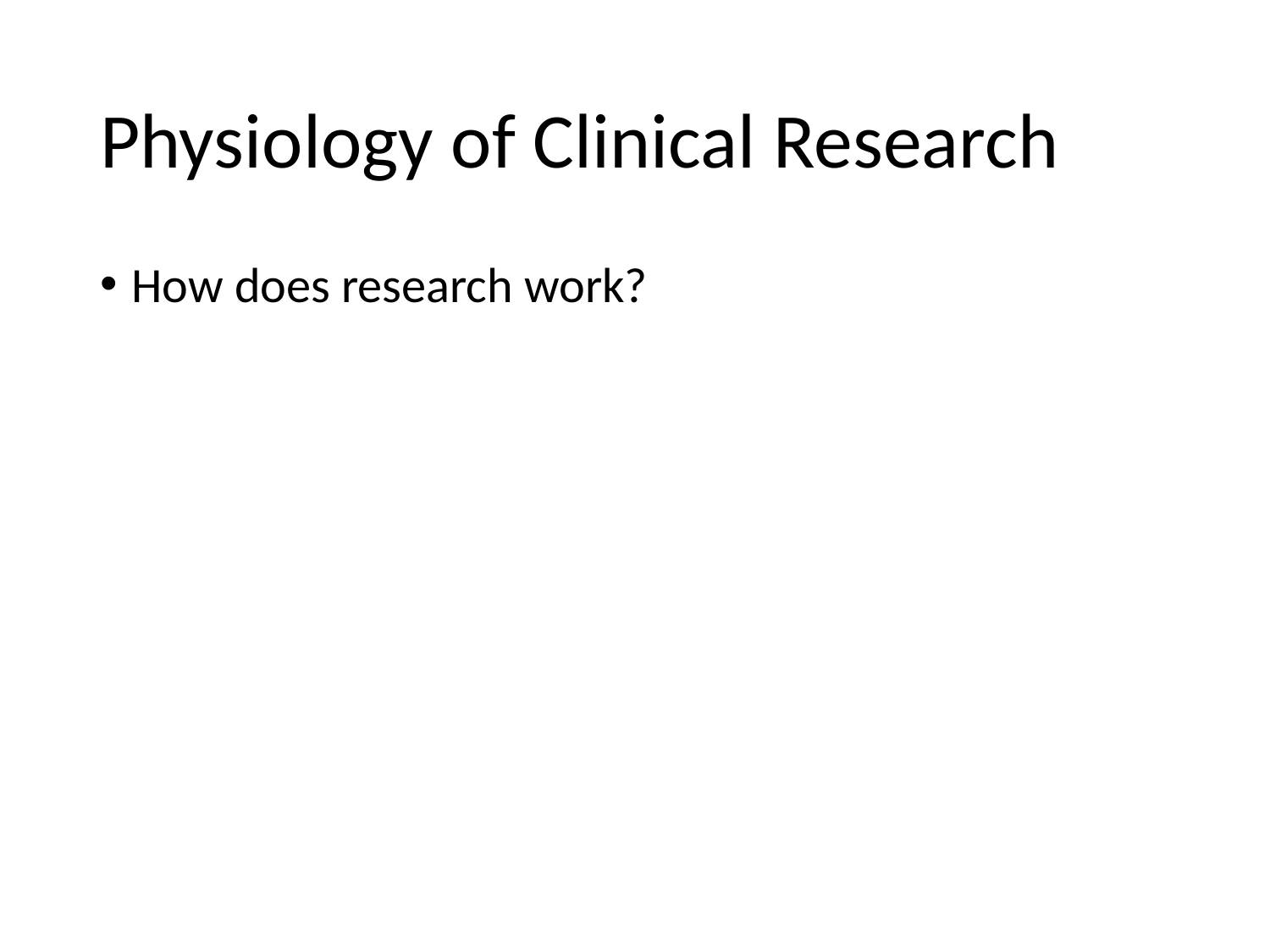

# Physiology of Clinical Research
How does research work?